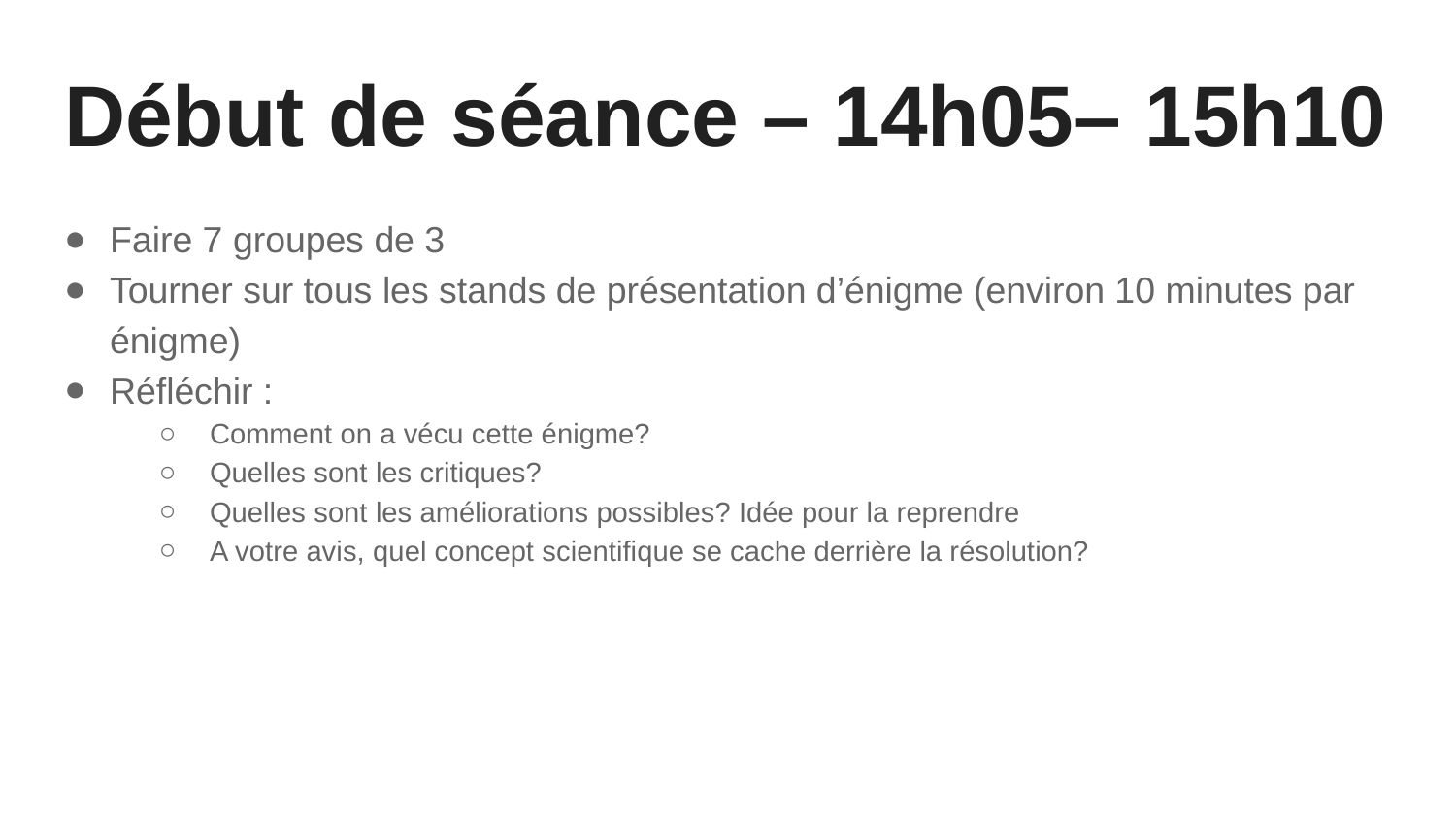

# Début de séance – 14h05– 15h10
Faire 7 groupes de 3
Tourner sur tous les stands de présentation d’énigme (environ 10 minutes par énigme)
Réfléchir :
Comment on a vécu cette énigme?
Quelles sont les critiques?
Quelles sont les améliorations possibles? Idée pour la reprendre
A votre avis, quel concept scientifique se cache derrière la résolution?